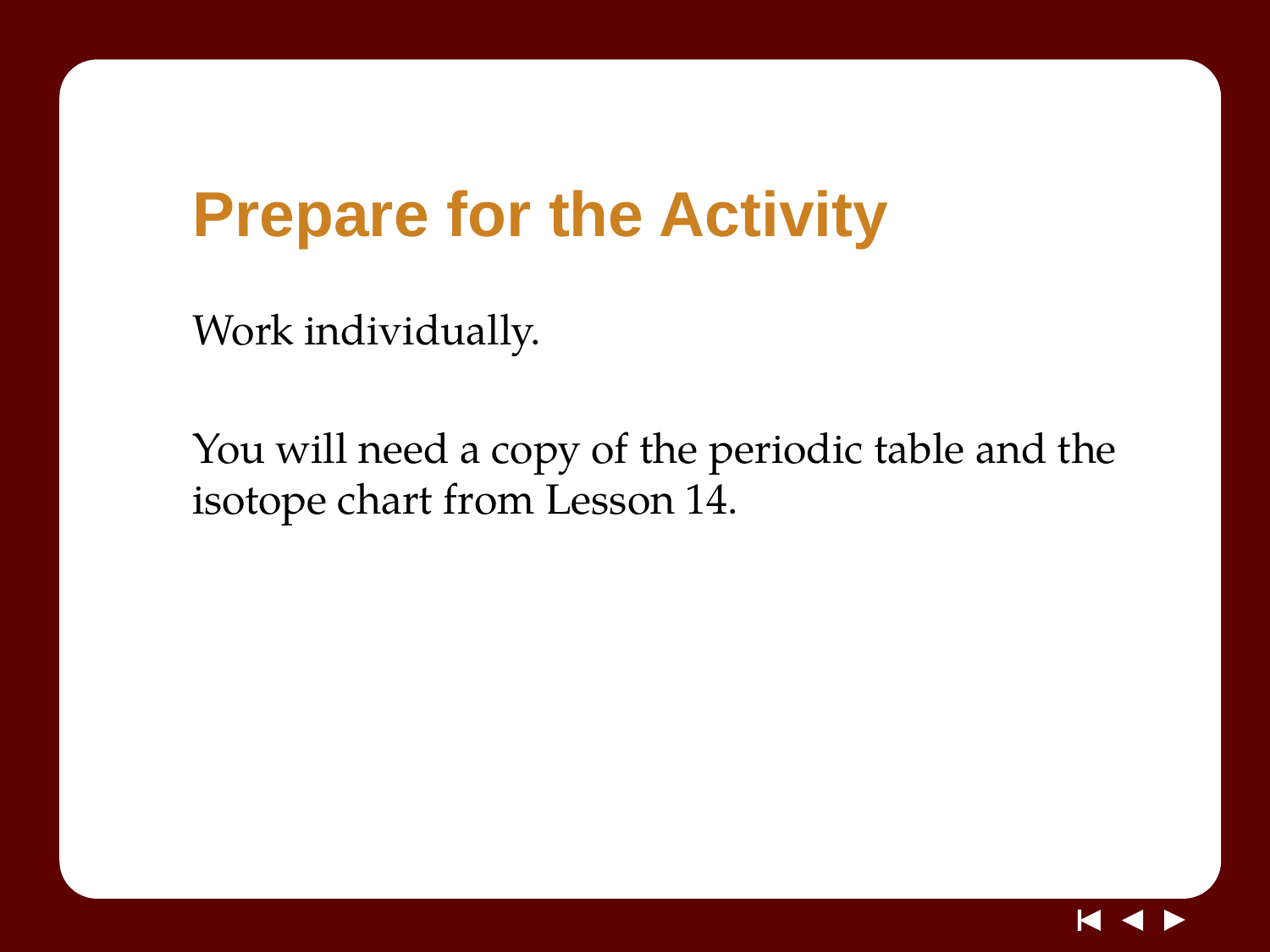

# Prepare for the Activity
Work individually.

You will need a copy of the periodic table and the isotope chart from Lesson 14.